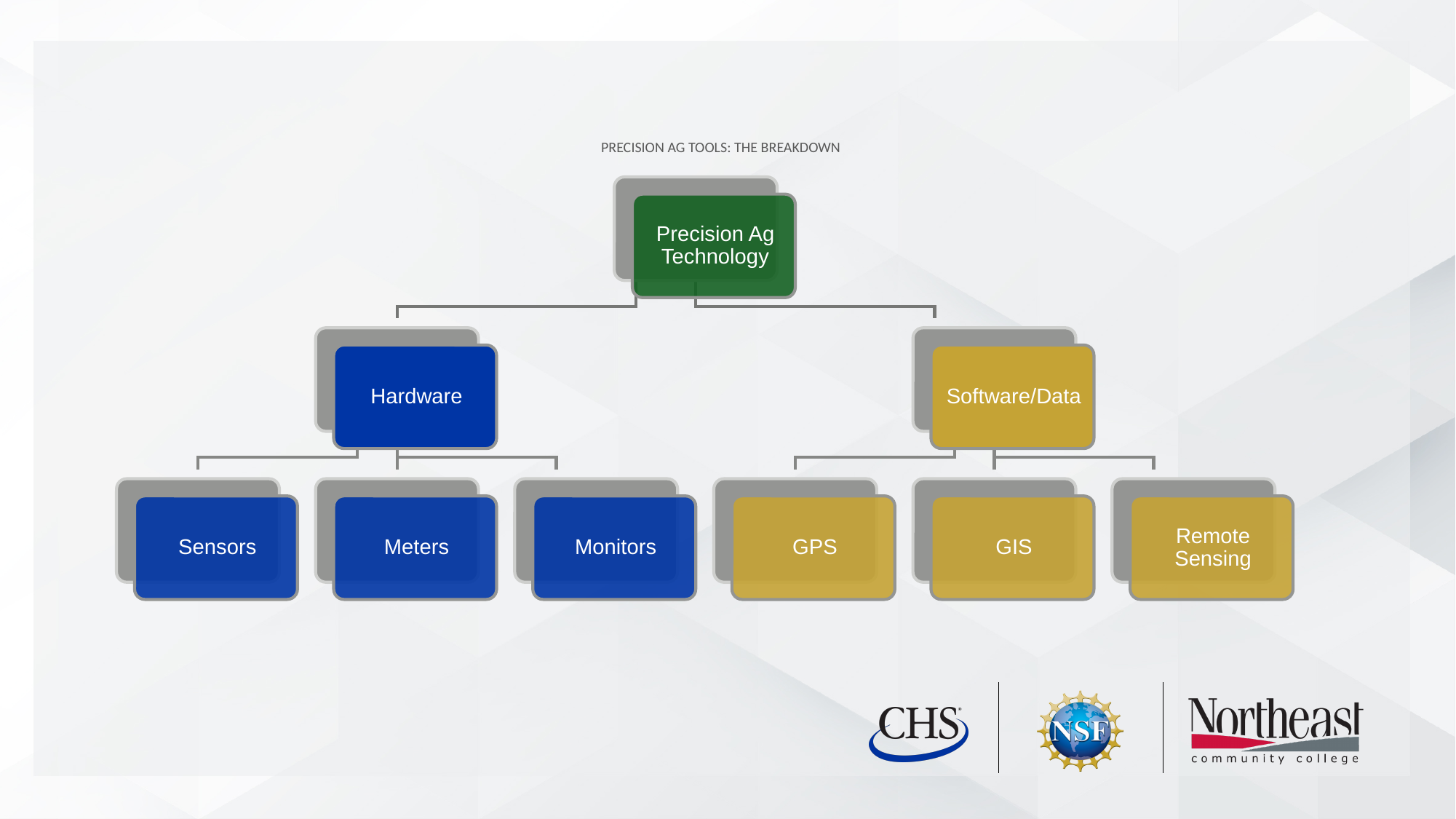

Precision Ag Technology
Hardware
Sensors
Meters
Monitors
Software/Data
GPS
GIS
Remote Sensing
# Precision ag tools: the breakdown